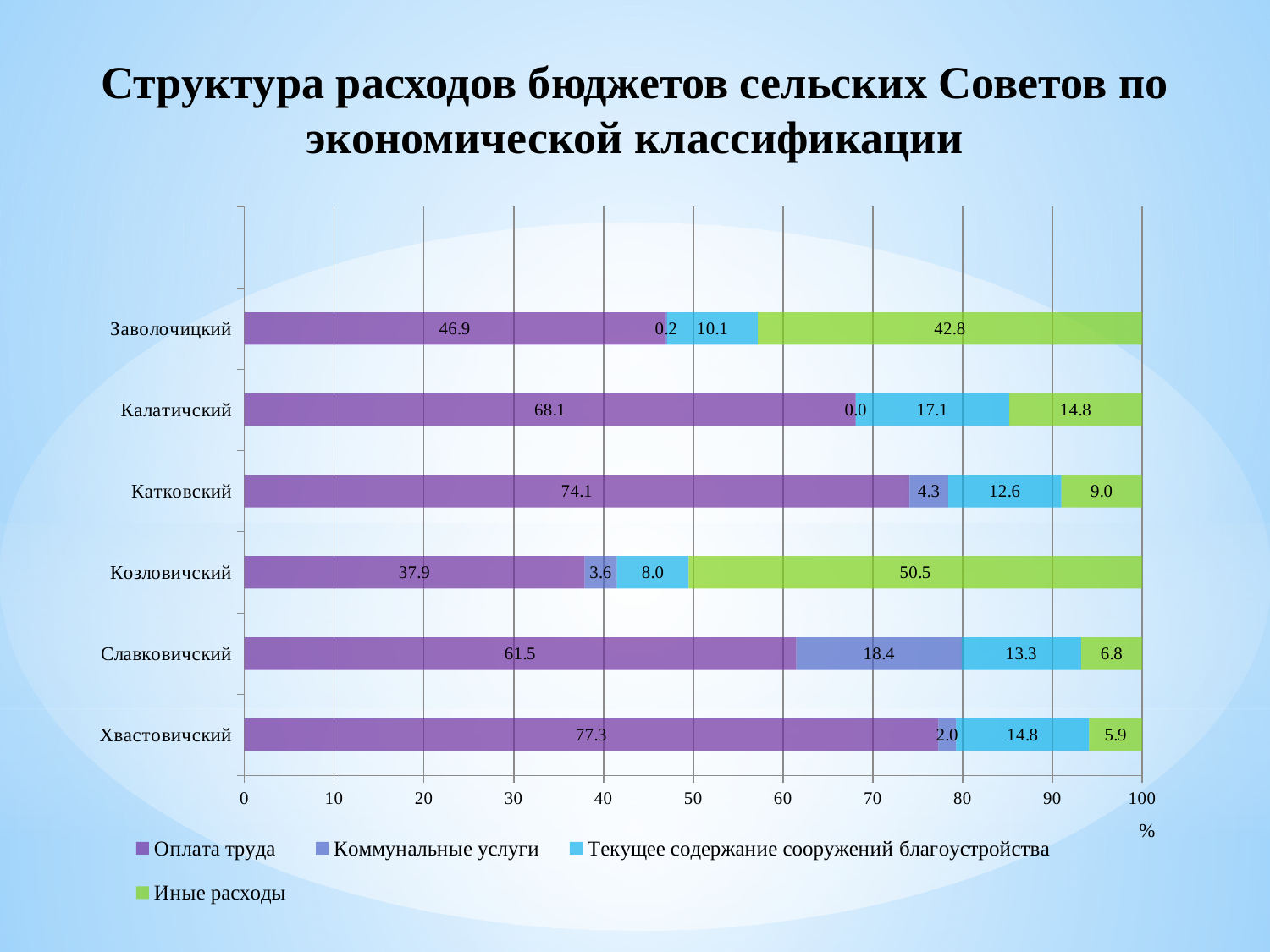

# Структура расходов бюджетов сельских Советов по экономической классификации

### Chart

| Category | Оплата труда  | Коммунальные услуги | Текущее содержание сооружений благоустройства | Иные расходы |
|---|---|---|---|---|
| Хвастовичский | 77.3 | 2.0 | 14.8 | 5.9 |
| Славковичский | 61.5 | 18.4 | 13.3 | 6.8 |
| Козловичский | 37.9 | 3.6 | 8.0 | 50.5 |
| Катковский | 74.1 | 4.3 | 12.6 | 9.0 |
| Калатичский | 68.1 | 0.01 | 17.1 | 14.8 |
| Заволочицкий | 46.9 | 0.2 | 10.1 | 42.8 |